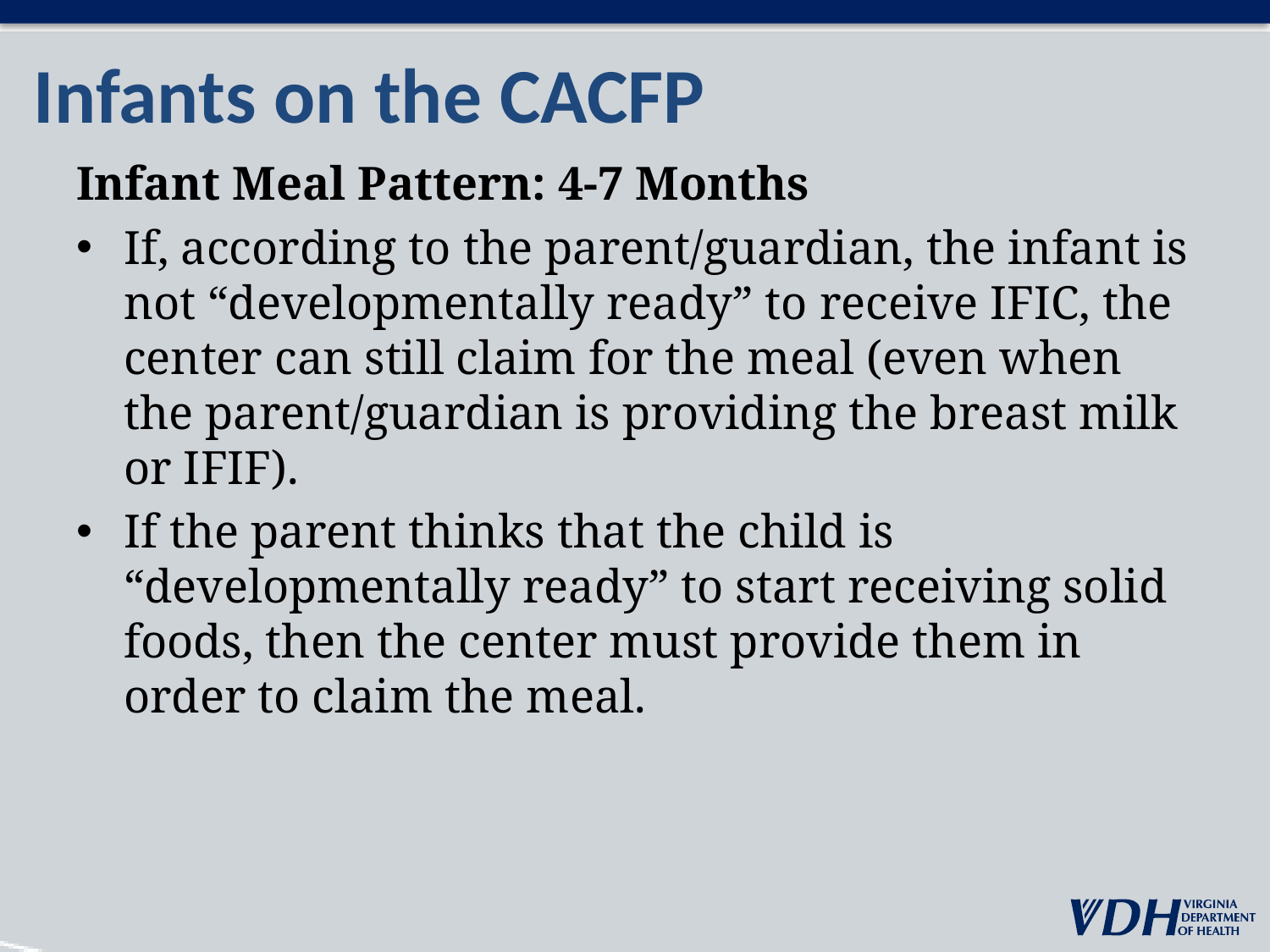

# Infants on the CACFP
Infant Meal Pattern: 4-7 Months
If, according to the parent/guardian, the infant is not “developmentally ready” to receive IFIC, the center can still claim for the meal (even when the parent/guardian is providing the breast milk or IFIF).
If the parent thinks that the child is “developmentally ready” to start receiving solid foods, then the center must provide them in order to claim the meal.